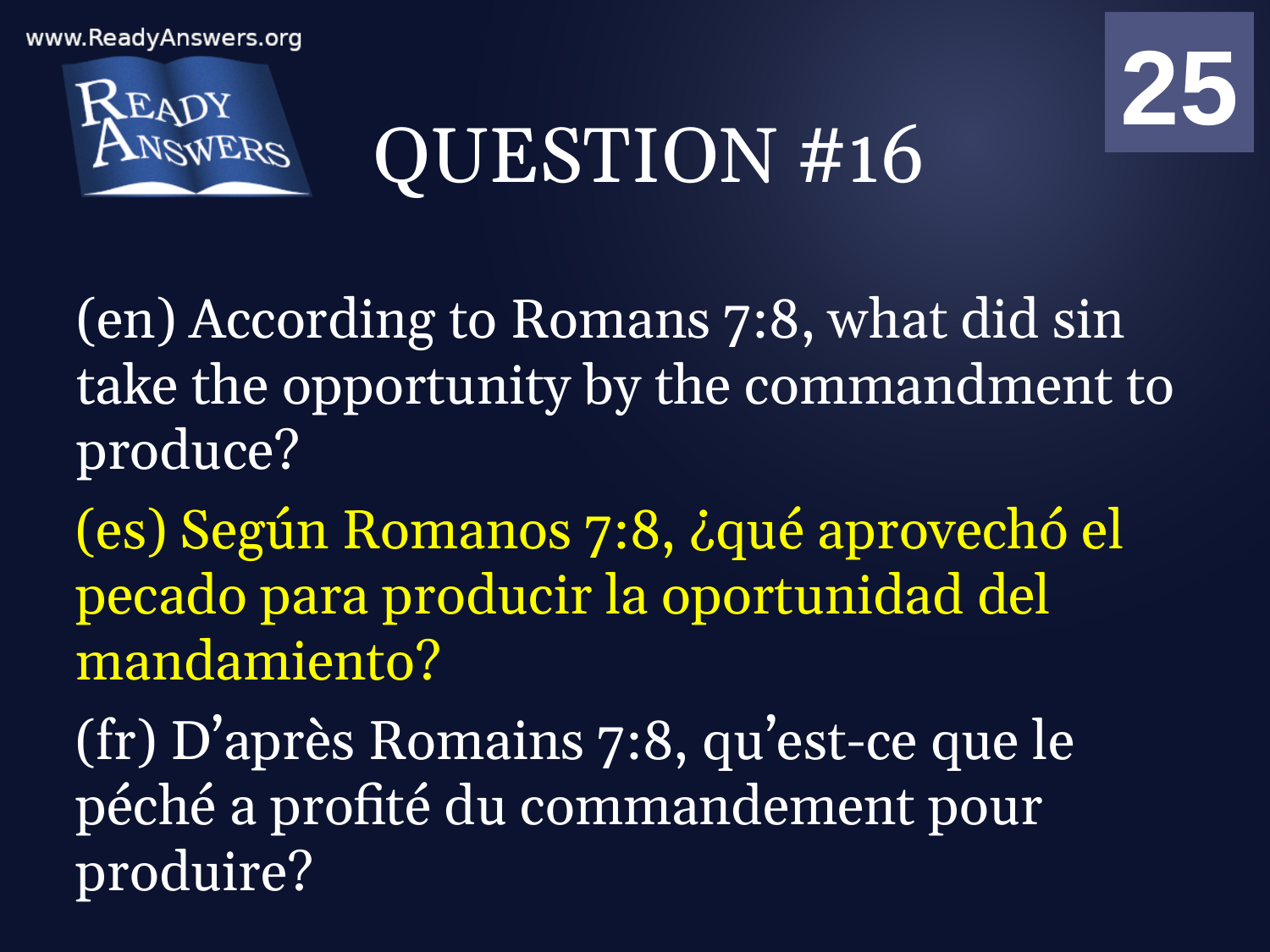

01
02
03
04
05
06
07
08
09
10
11
12
13
14
15
16
17
18
19
20
21
22
23
24
25
00
# QUESTION #16
(en) According to Romans 7:8, what did sin take the opportunity by the commandment to produce?
(es) Según Romanos 7:8, ¿qué aprovechó el pecado para producir la oportunidad del mandamiento?
(fr) D’après Romains 7:8, qu’est-ce que le péché a profité du commandement pour produire?